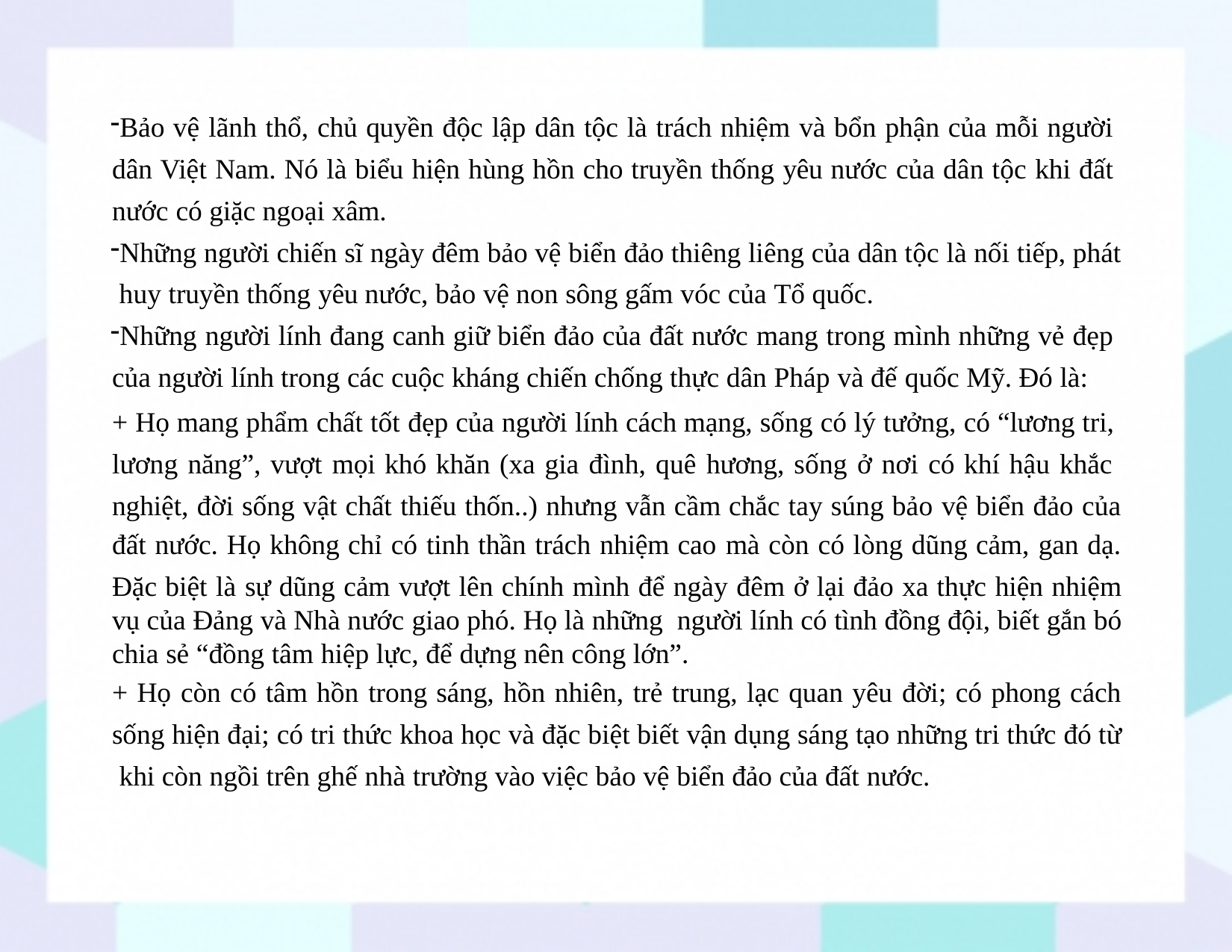

Bảo vệ lãnh thổ, chủ quyền độc lập dân tộc là trách nhiệm và bổn phận của mỗi người  dân Việt Nam. Nó là biểu hiện hùng hồn cho truyền thống yêu nước của dân tộc khi đất  nước có giặc ngoại xâm.
Những người chiến sĩ ngày đêm bảo vệ biển đảo thiêng liêng của dân tộc là nối tiếp, phát  huy truyền thống yêu nước, bảo vệ non sông gấm vóc của Tổ quốc.
Những người lính đang canh giữ biển đảo của đất nước mang trong mình những vẻ đẹp  của người lính trong các cuộc kháng chiến chống thực dân Pháp và đế quốc Mỹ. Đó là:
+ Họ mang phẩm chất tốt đẹp của người lính cách mạng, sống có lý tưởng, có “lương tri,  lương năng”, vượt mọi khó khăn (xa gia đình, quê hương, sống ở nơi có khí hậu khắc  nghiệt, đời sống vật chất thiếu thốn..) nhưng vẫn cầm chắc tay súng bảo vệ biển đảo của
đất nước. Họ không chỉ có tinh thần trách nhiệm cao mà còn có lòng dũng cảm, gan dạ.
Đặc biệt là sự dũng cảm vượt lên chính mình để ngày đêm ở lại đảo xa thực hiện nhiệm vụ của Đảng và Nhà nước giao phó. Họ là những  người lính có tình đồng đội, biết gắn bó chia sẻ “đồng tâm hiệp lực, để dựng nên công lớn”.
+ Họ còn có tâm hồn trong sáng, hồn nhiên, trẻ trung, lạc quan yêu đời; có phong cách
sống hiện đại; có tri thức khoa học và đặc biệt biết vận dụng sáng tạo những tri thức đó từ  khi còn ngồi trên ghế nhà trường vào việc bảo vệ biển đảo của đất nước.